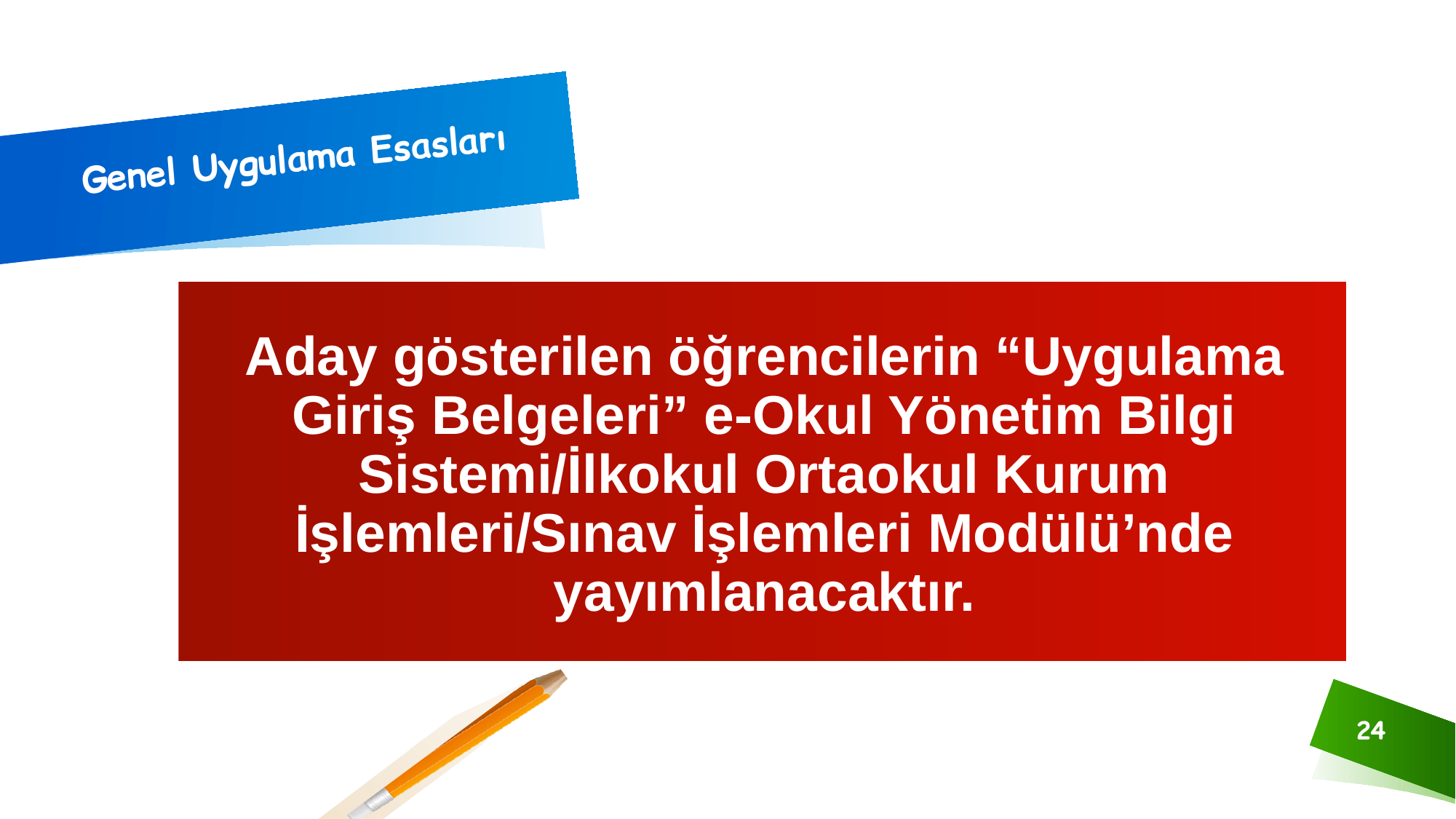

# Genel Uygulama Esasları
Aday gösterilen öğrencilerin “Uygulama Giriş Belgeleri” e-Okul Yönetim Bilgi Sistemi/İlkokul Ortaokul Kurum İşlemleri/Sınav İşlemleri Modülü’nde yayımlanacaktır.
24